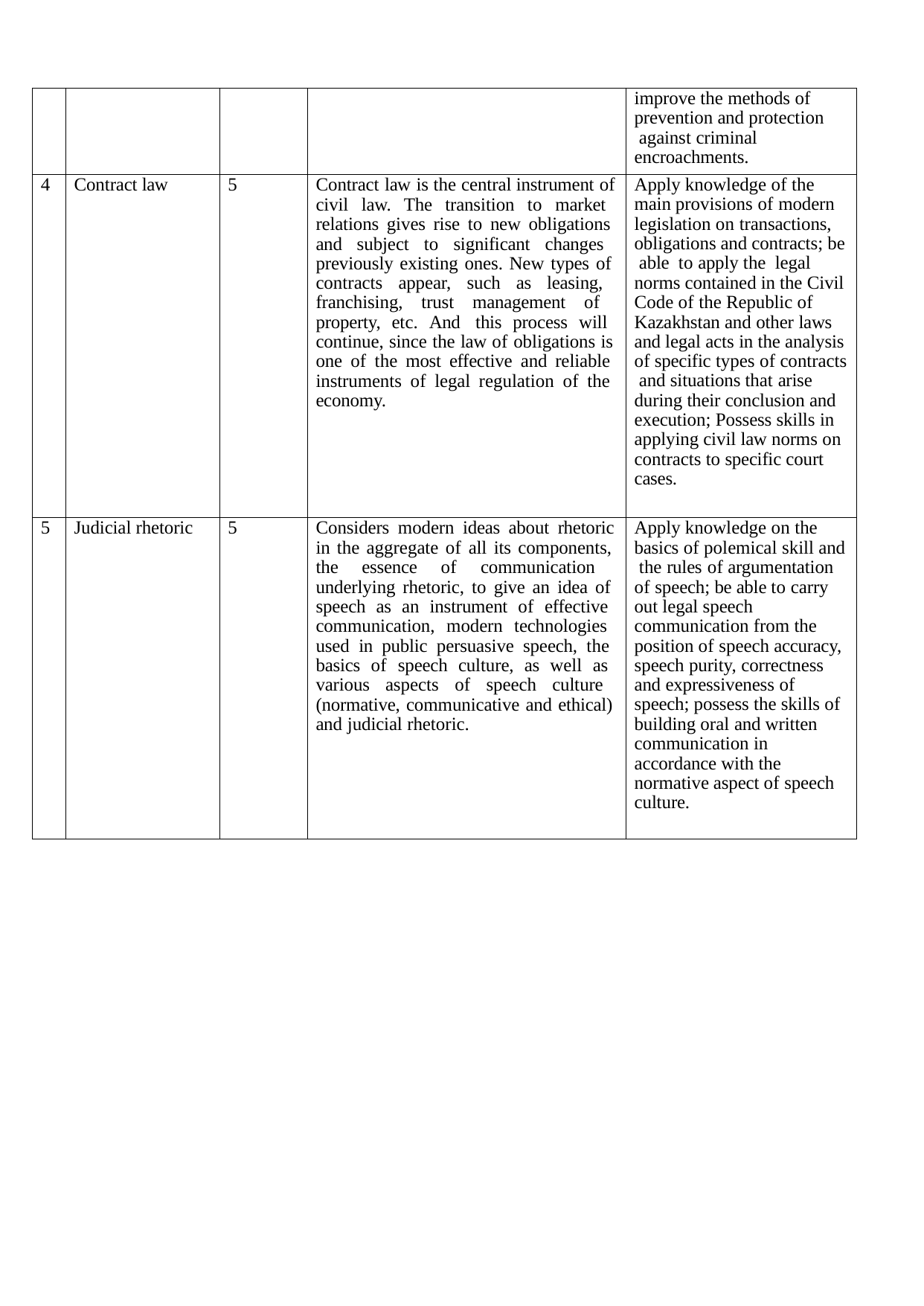

|  |  |  |  | improve the methods of prevention and protection against criminal encroachments. |
| --- | --- | --- | --- | --- |
| 4 | Contract law | 5 | Contract law is the central instrument of civil law. The transition to market relations gives rise to new obligations and subject to significant changes previously existing ones. New types of contracts appear, such as leasing, franchising, trust management of property, etc. And this process will continue, since the law of obligations is one of the most effective and reliable instruments of legal regulation of the economy. | Apply knowledge of the main provisions of modern legislation on transactions, obligations and contracts; be able to apply the legal norms contained in the Civil Code of the Republic of Kazakhstan and other laws and legal acts in the analysis of specific types of contracts and situations that arise during their conclusion and execution; Possess skills in applying civil law norms on contracts to specific court cases. |
| 5 | Judicial rhetoric | 5 | Considers modern ideas about rhetoric in the aggregate of all its components, the essence of communication underlying rhetoric, to give an idea of speech as an instrument of effective communication, modern technologies used in public persuasive speech, the basics of speech culture, as well as various aspects of speech culture (normative, communicative and ethical) and judicial rhetoric. | Apply knowledge on the basics of polemical skill and the rules of argumentation of speech; be able to carry out legal speech communication from the position of speech accuracy, speech purity, correctness and expressiveness of speech; possess the skills of building oral and written communication in accordance with the normative aspect of speech culture. |